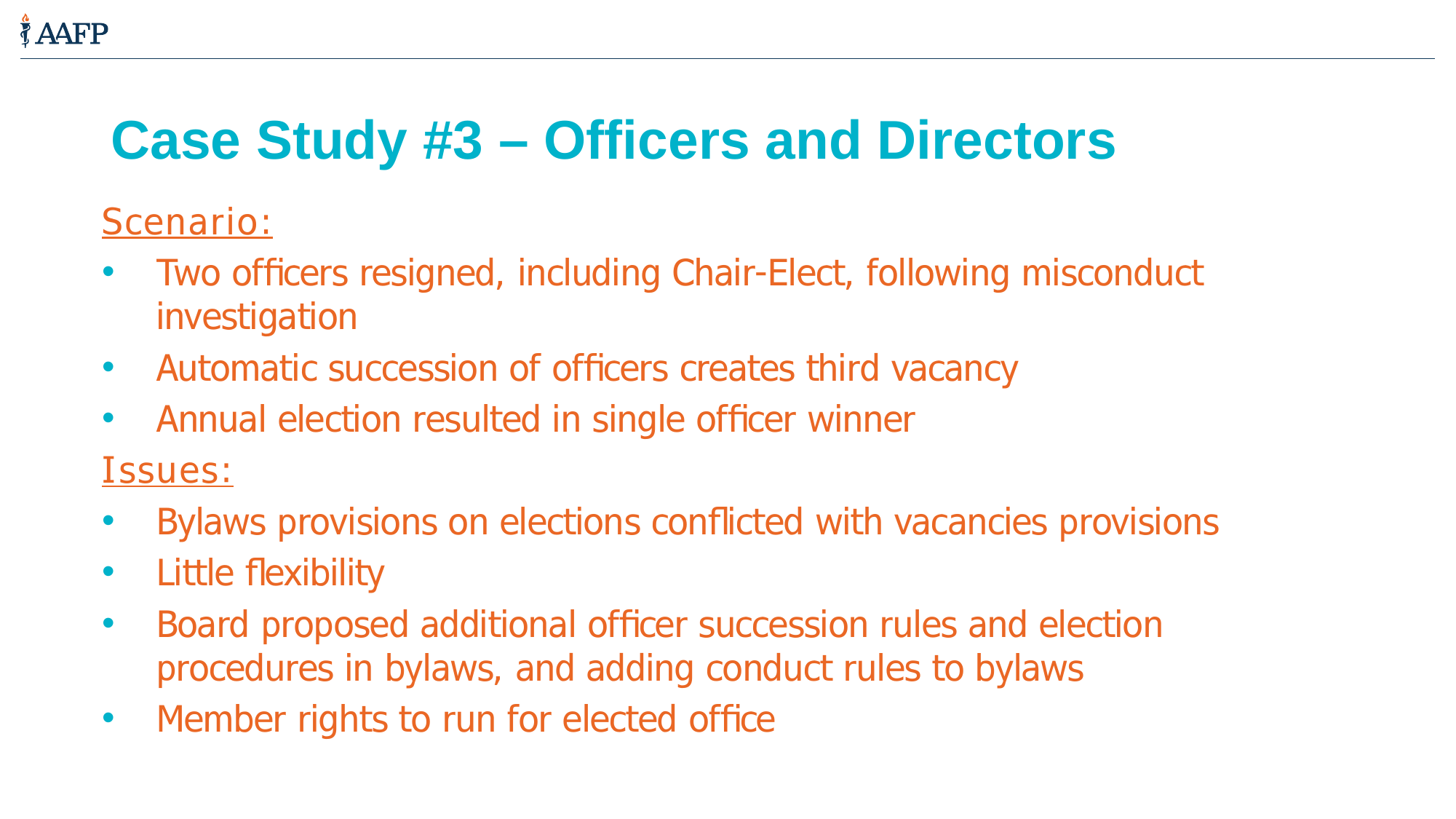

# Case Study #3 – Officers and Directors
Scenario:
Two officers resigned, including Chair-Elect, following misconduct investigation
Automatic succession of officers creates third vacancy
Annual election resulted in single officer winner
Issues:
Bylaws provisions on elections conflicted with vacancies provisions
Little flexibility
Board proposed additional officer succession rules and election procedures in bylaws, and adding conduct rules to bylaws
Member rights to run for elected office